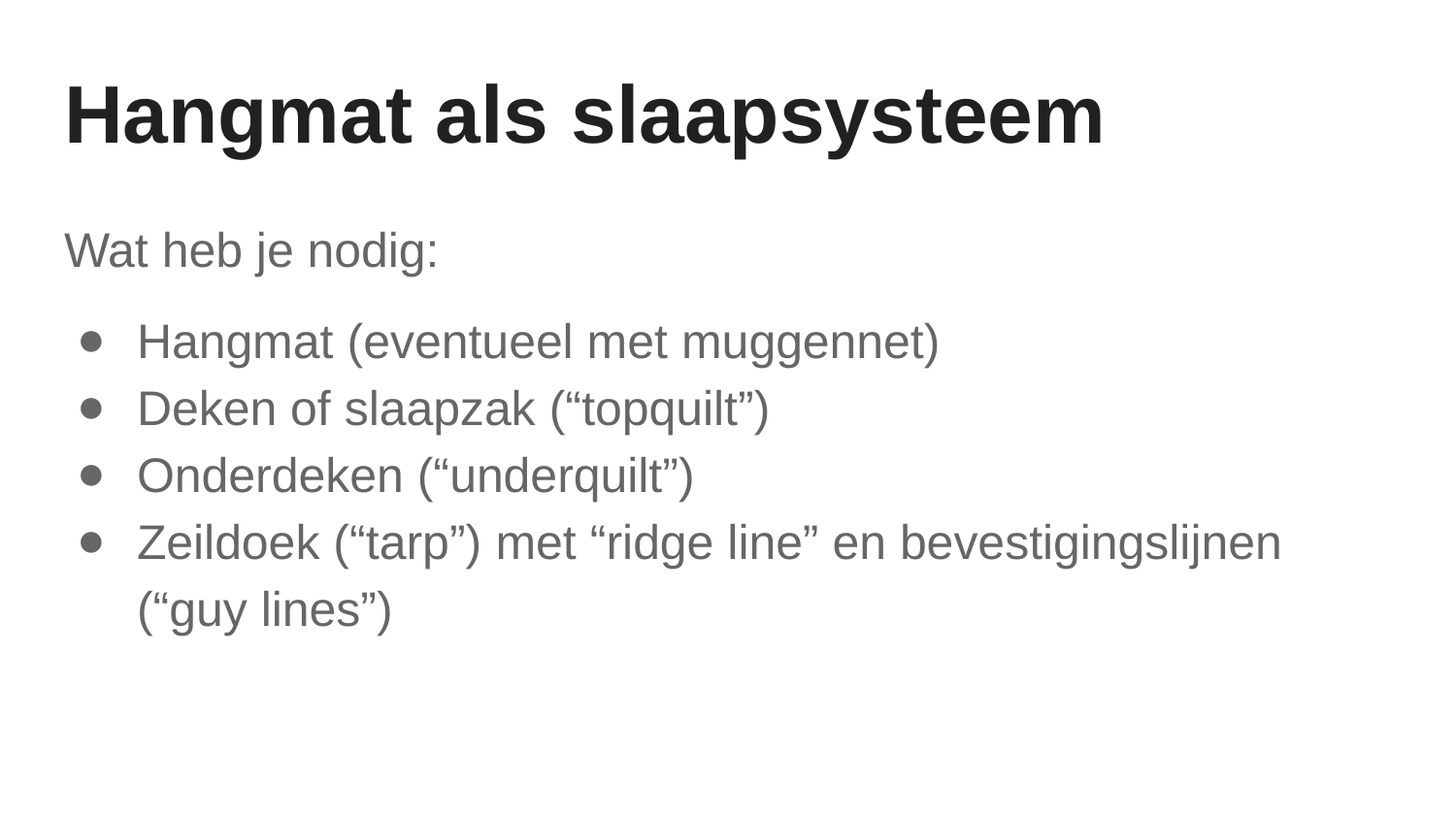

# Hangmat als slaapsysteem
Wat heb je nodig:
Hangmat (eventueel met muggennet)
Deken of slaapzak (“topquilt”)
Onderdeken (“underquilt”)
Zeildoek (“tarp”) met “ridge line” en bevestigingslijnen (“guy lines”)